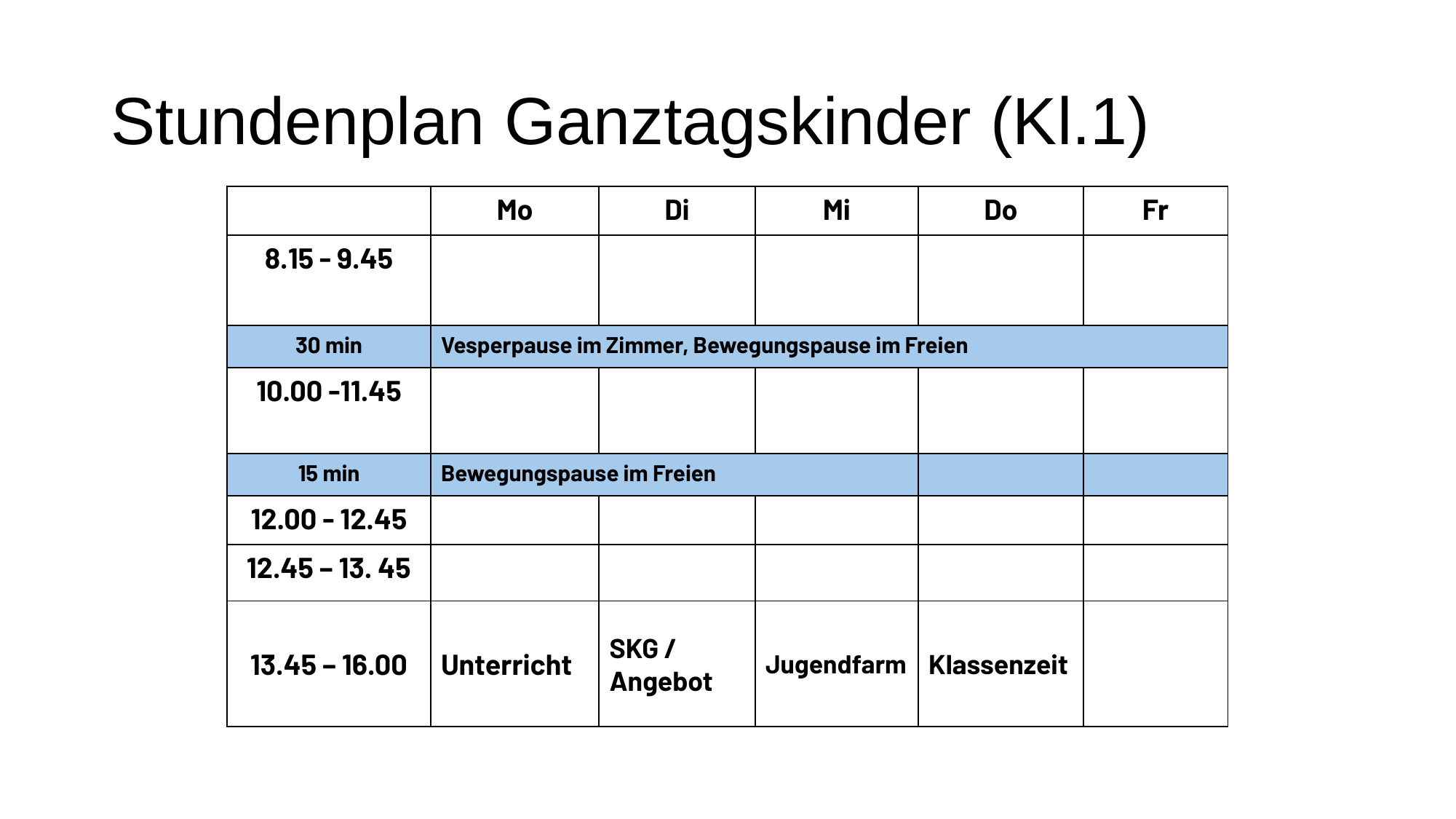

# Stundenplan Ganztagskinder (Kl.1)
|  | Mo | Di | Mi | Do | Fr |
| --- | --- | --- | --- | --- | --- |
| 8.15 - 9.45 |  |  |  |  |  |
| 30 min | Vesperpause im Zimmer, Bewegungspause im Freien |  |  |  |  |
| 10.00 -11.45 |  |  |  |  |  |
| 15 min | Bewegungspause im Freien |  |  |  |  |
| 12.00 - 12.45 |  |  |  |  |  |
| 12.45 – 13. 45 |  |  |  |  |  |
| 13.45 – 16.00 | Unterricht | SKG / Angebot | Jugendfarm | Klassenzeit |  |